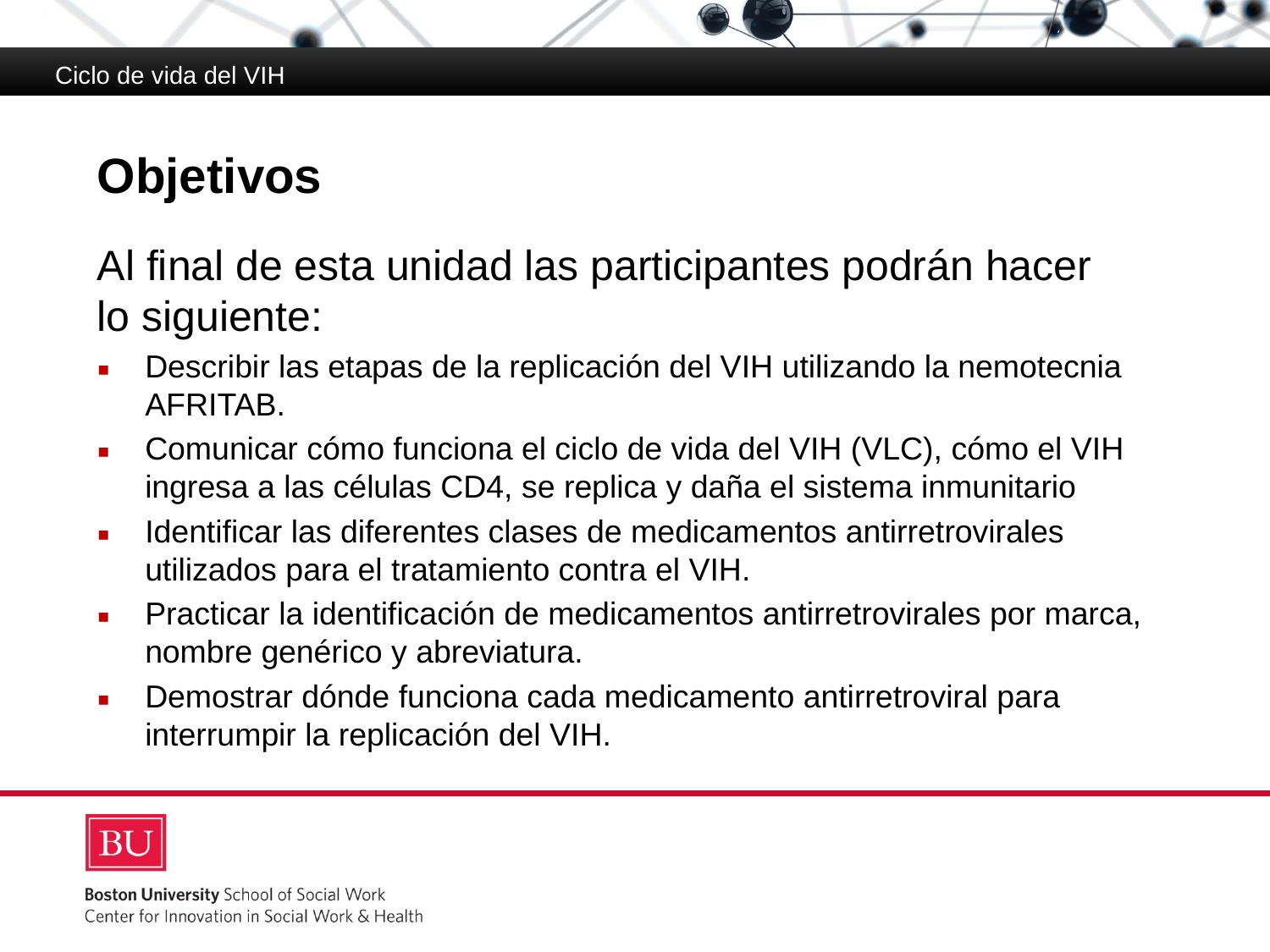

Ciclo de vida del VIH
# Objetivos
Al final de esta unidad las participantes podrán hacer
lo siguiente:
Describir las etapas de la replicación del VIH utilizando la nemotecnia AFRITAB.
Comunicar cómo funciona el ciclo de vida del VIH (VLC), cómo el VIH ingresa a las células CD4, se replica y daña el sistema inmunitario
Identificar las diferentes clases de medicamentos antirretrovirales utilizados para el tratamiento contra el VIH.
Practicar la identificación de medicamentos antirretrovirales por marca, nombre genérico y abreviatura.
Demostrar dónde funciona cada medicamento antirretroviral para interrumpir la replicación del VIH.